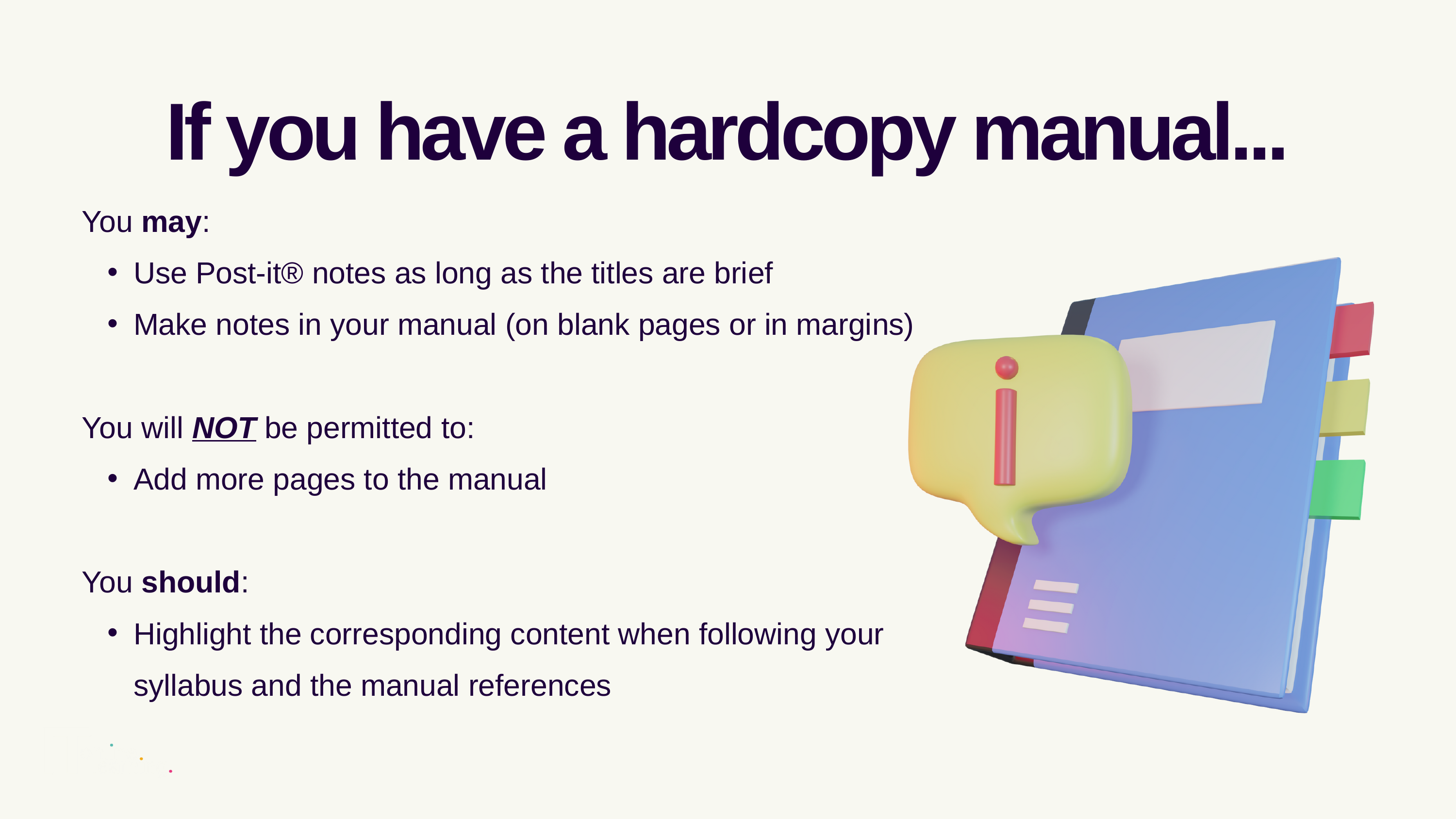

If you have a hardcopy manual...
You may:
Use Post-it® notes as long as the titles are brief
Make notes in your manual (on blank pages or in margins)

You will NOT be permitted to:
Add more pages to the manual

You should:
Highlight the corresponding content when following your syllabus and the manual references